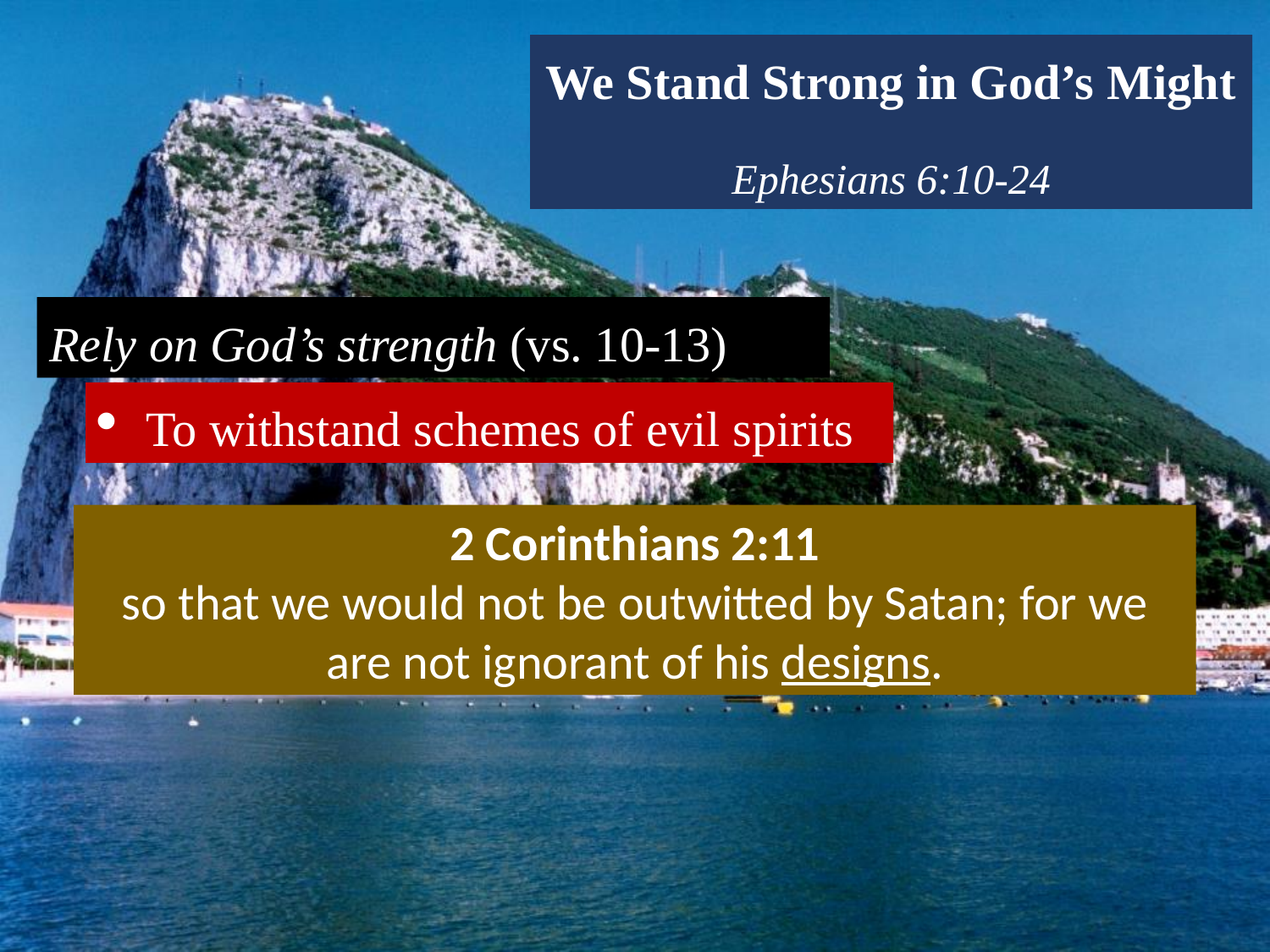

We Stand Strong in God’s Might
Ephesians 6:10-24
Rely on God’s strength (vs. 10-13)
To withstand schemes of evil spirits
2 Corinthians 2:11
so that we would not be outwitted by Satan; for we are not ignorant of his designs.